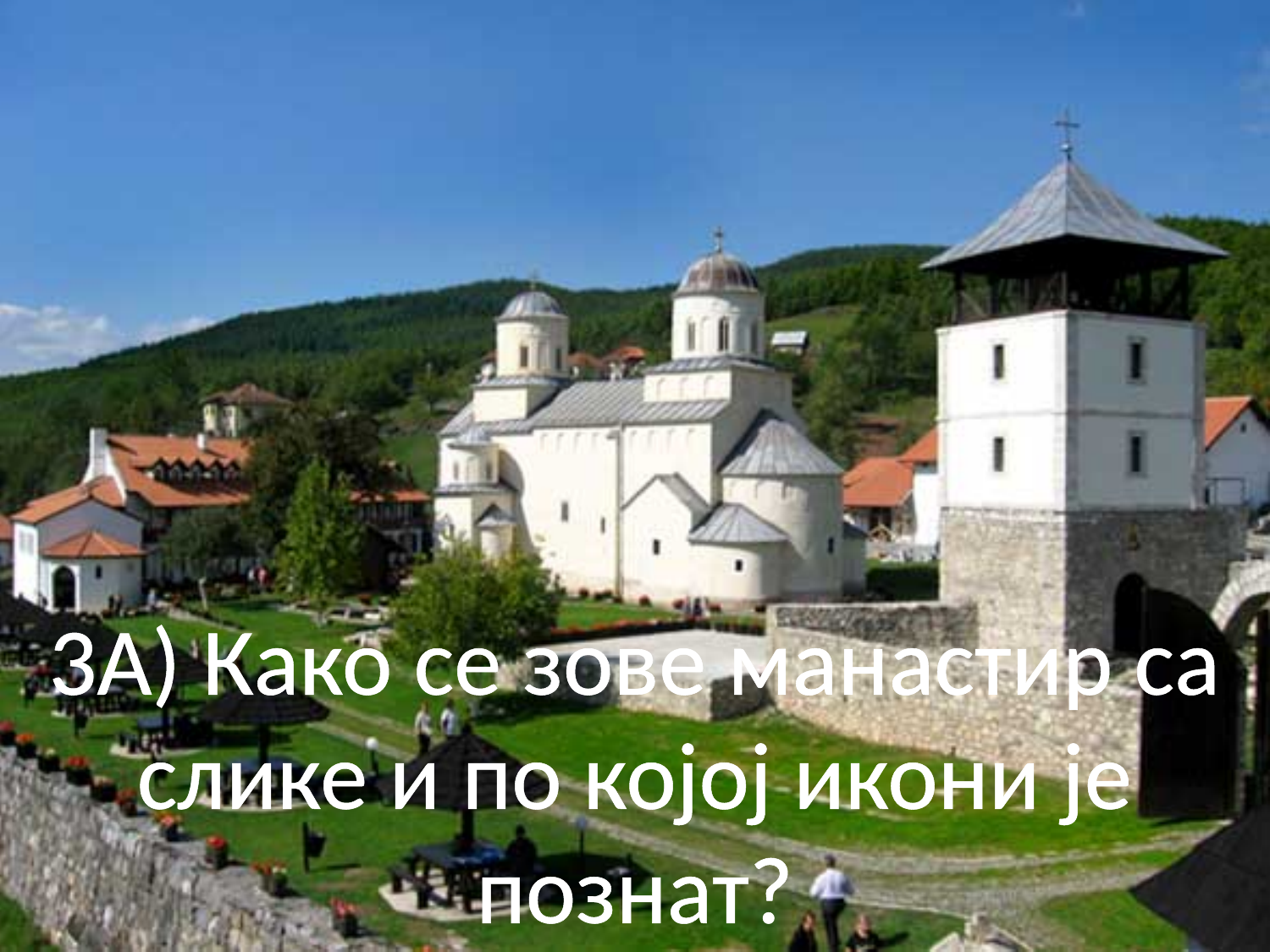

3А) Како се зове манастир са слике и по којој икони је познат?